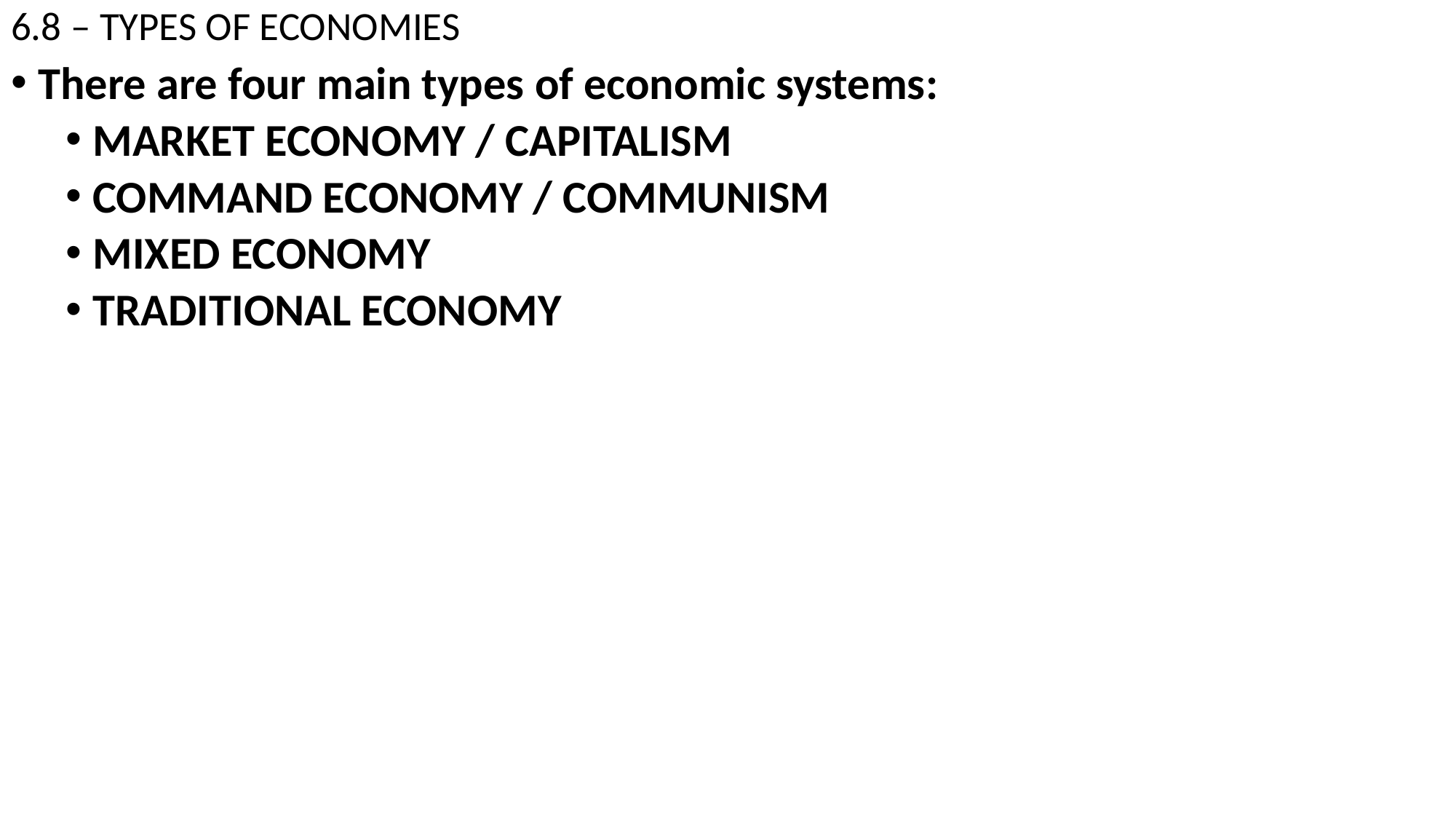

# 6.8 – TYPES OF ECONOMIES
There are four main types of economic systems:
MARKET ECONOMY / CAPITALISM
COMMAND ECONOMY / COMMUNISM
MIXED ECONOMY
TRADITIONAL ECONOMY